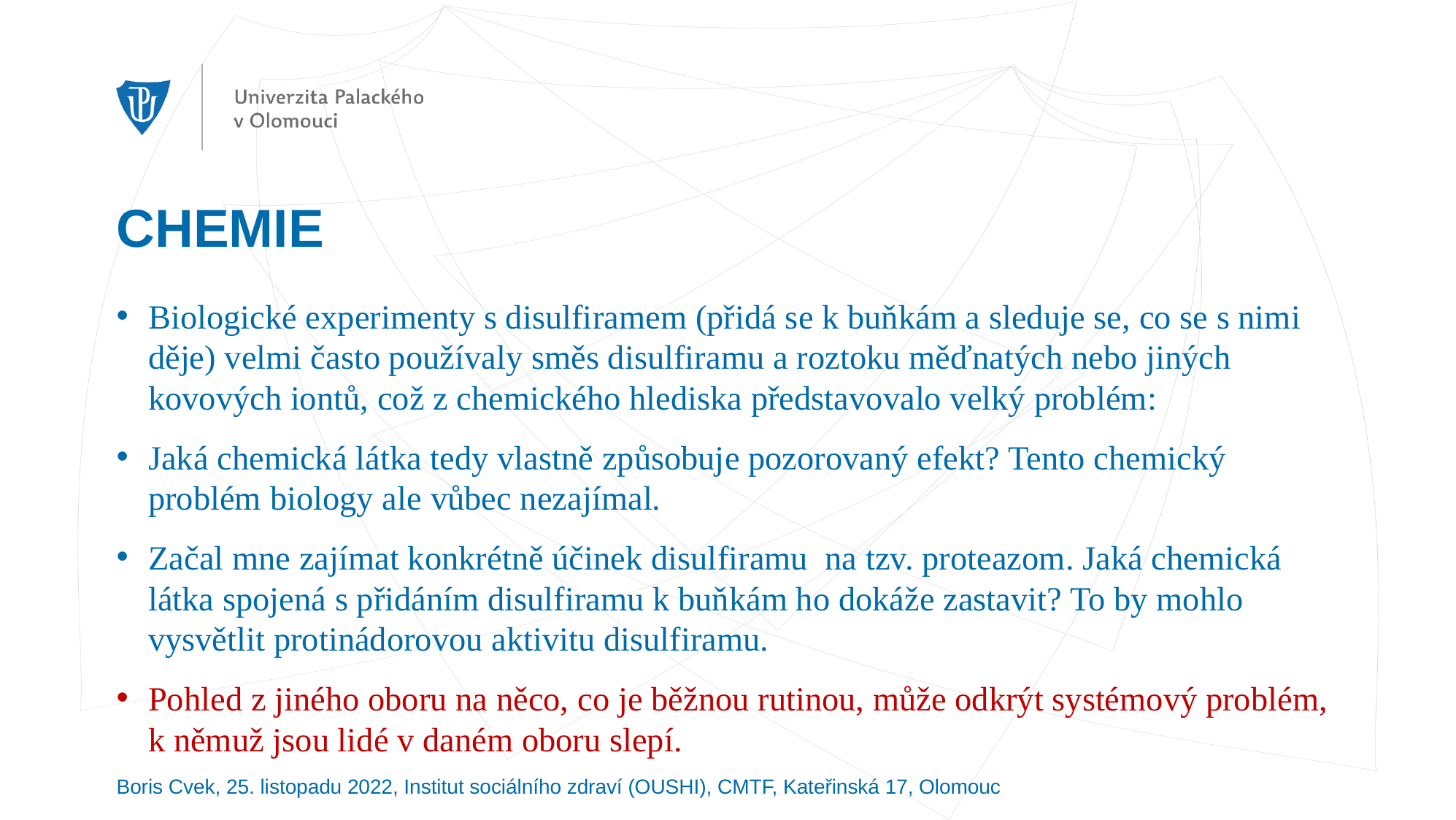

# CHEMIE
Biologické experimenty s disulfiramem (přidá se k buňkám a sleduje se, co se s nimi děje) velmi často používaly směs disulfiramu a roztoku měďnatých nebo jiných kovových iontů, což z chemického hlediska představovalo velký problém:
Jaká chemická látka tedy vlastně způsobuje pozorovaný efekt? Tento chemický problém biology ale vůbec nezajímal.
Začal mne zajímat konkrétně účinek disulfiramu  na tzv. proteazom. Jaká chemická látka spojená s přidáním disulfiramu k buňkám ho dokáže zastavit? To by mohlo vysvětlit protinádorovou aktivitu disulfiramu.
Pohled z jiného oboru na něco, co je běžnou rutinou, může odkrýt systémový problém, k němuž jsou lidé v daném oboru slepí.

Boris Cvek, 25. listopadu 2022, Institut sociálního zdraví (OUSHI), CMTF, Kateřinská 17, Olomouc